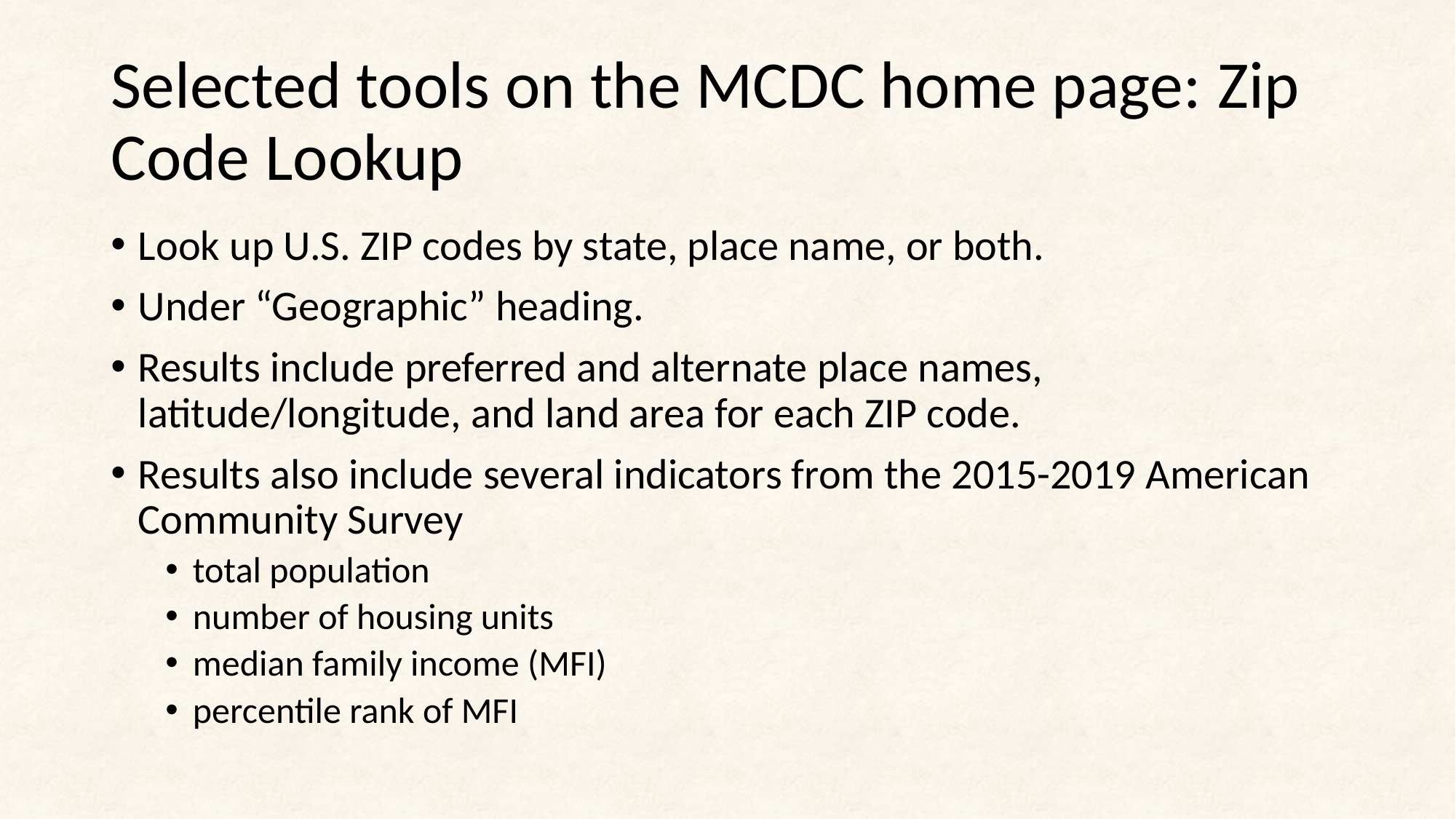

# Selected tools on the MCDC home page: Zip Code Lookup
Look up U.S. ZIP codes by state, place name, or both.
Under “Geographic” heading.
Results include preferred and alternate place names, latitude/longitude, and land area for each ZIP code.
Results also include several indicators from the 2015-2019 American Community Survey
total population
number of housing units
median family income (MFI)
percentile rank of MFI